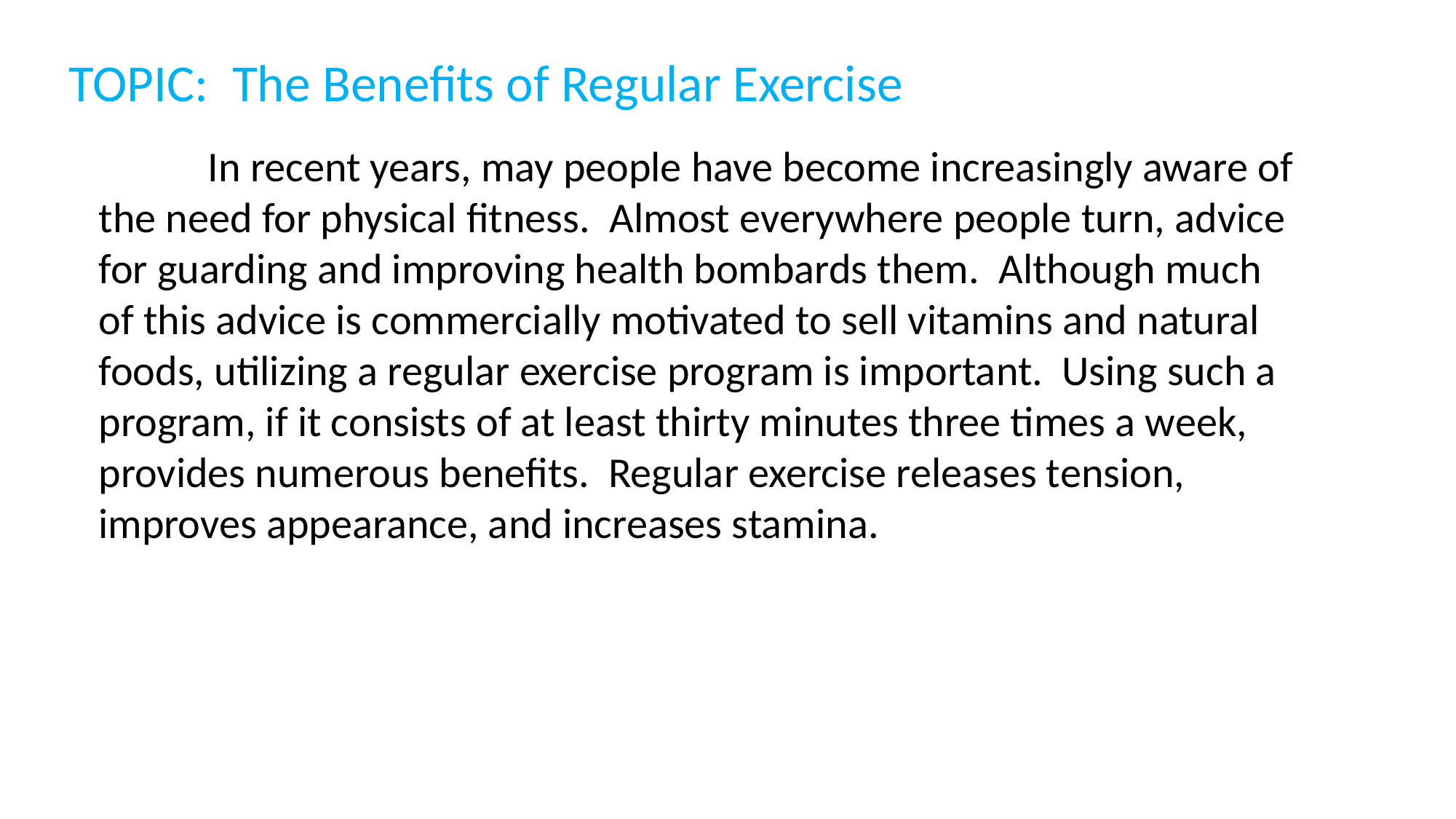

# TOPIC:  The Benefits of Regular Exercise
	In recent years, may people have become increasingly aware of the need for physical fitness.  Almost everywhere people turn, advice for guarding and improving health bombards them.  Although much of this advice is commercially motivated to sell vitamins and natural foods, utilizing a regular exercise program is important.  Using such a program, if it consists of at least thirty minutes three times a week, provides numerous benefits.  Regular exercise releases tension, improves appearance, and increases stamina.